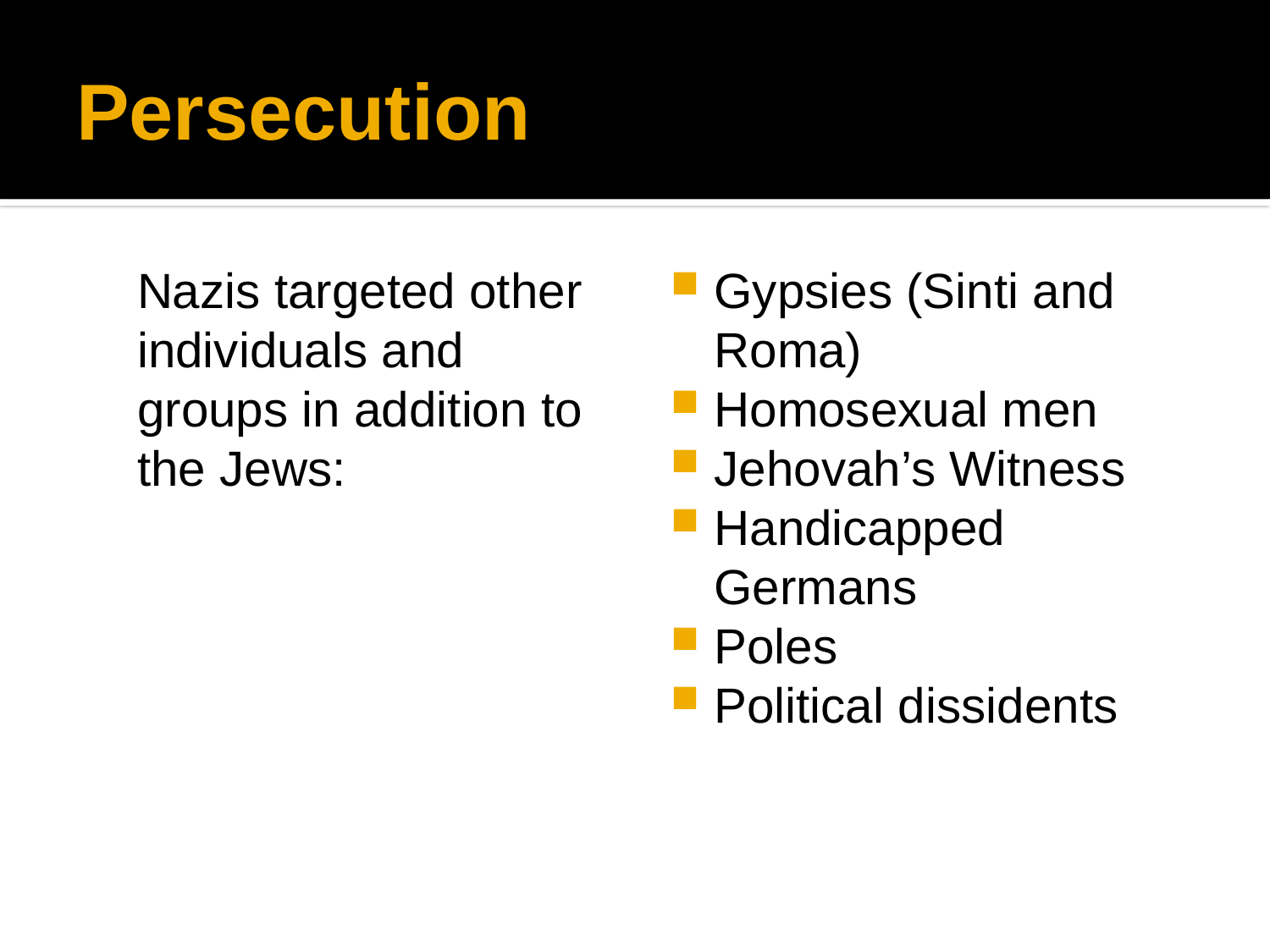

# Persecution
	Nazis targeted other individuals and groups in addition to the Jews:

Gypsies (Sinti and Roma)
Homosexual men
Jehovah’s Witness
Handicapped Germans
Poles
Political dissidents